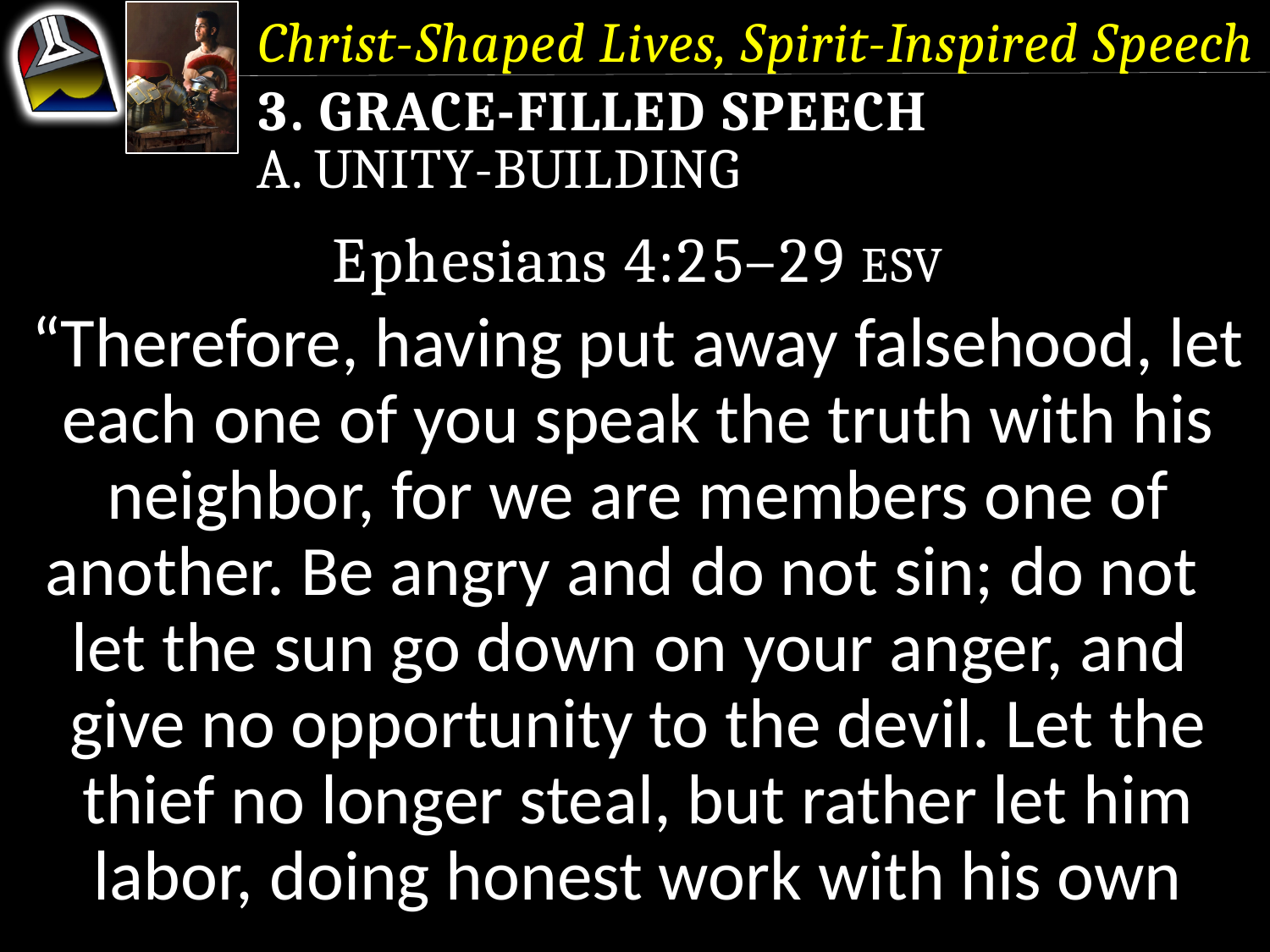

Christ-Shaped Lives, Spirit-Inspired Speech
3. Grace-Filled Speech
a. Unity-Building
Ephesians 4:25–29 ESV
“Therefore, having put away falsehood, let each one of you speak the truth with his neighbor, for we are members one of another. Be angry and do not sin; do not   let the sun go down on your anger, and  give no opportunity to the devil. Let the thief no longer steal, but rather let him labor, doing honest work with his own